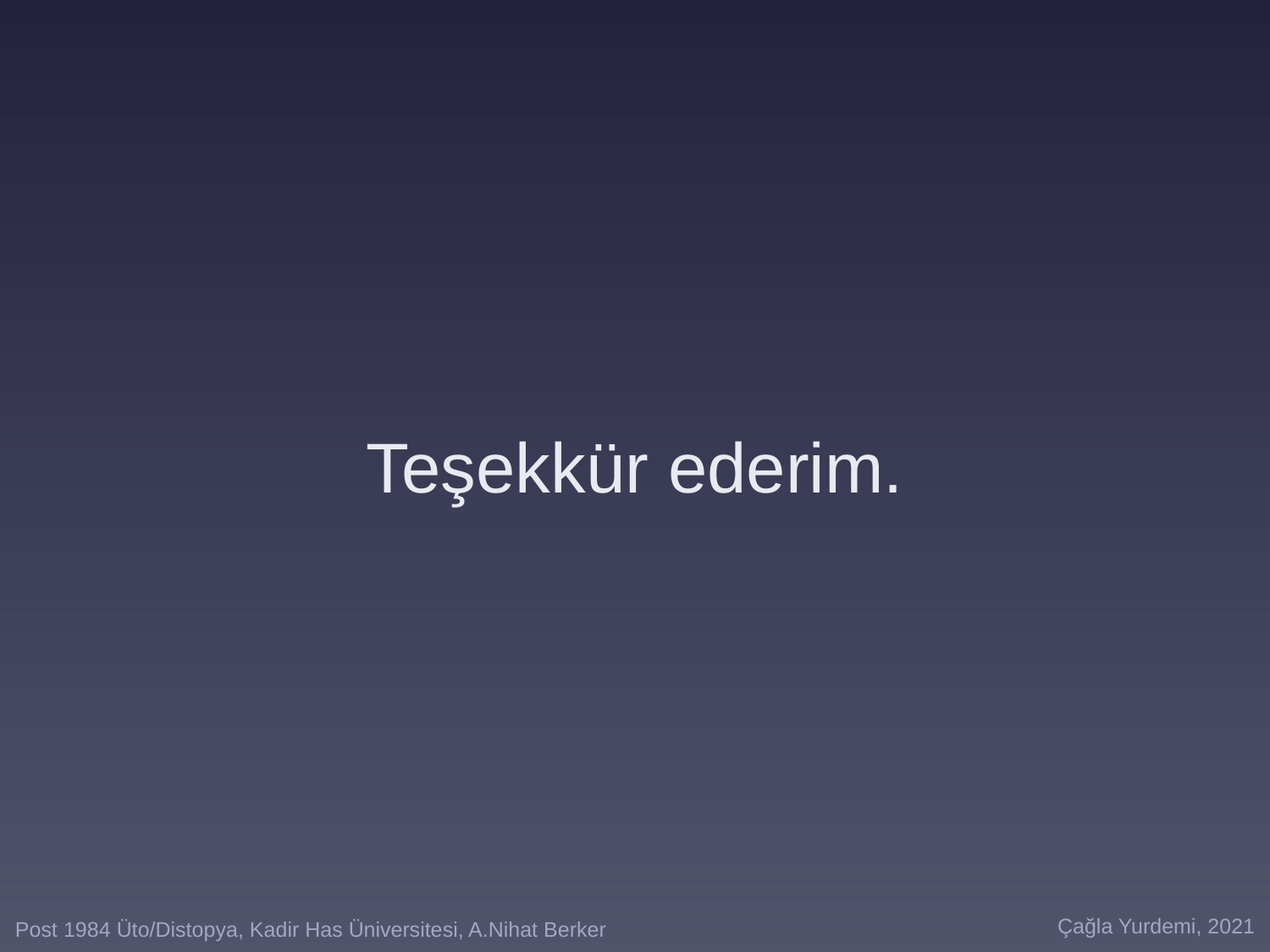

Teşekkür ederim.
Çağla Yurdemi, 2021
Post 1984 Üto/Distopya, Kadir Has Üniversitesi, A.Nihat Berker